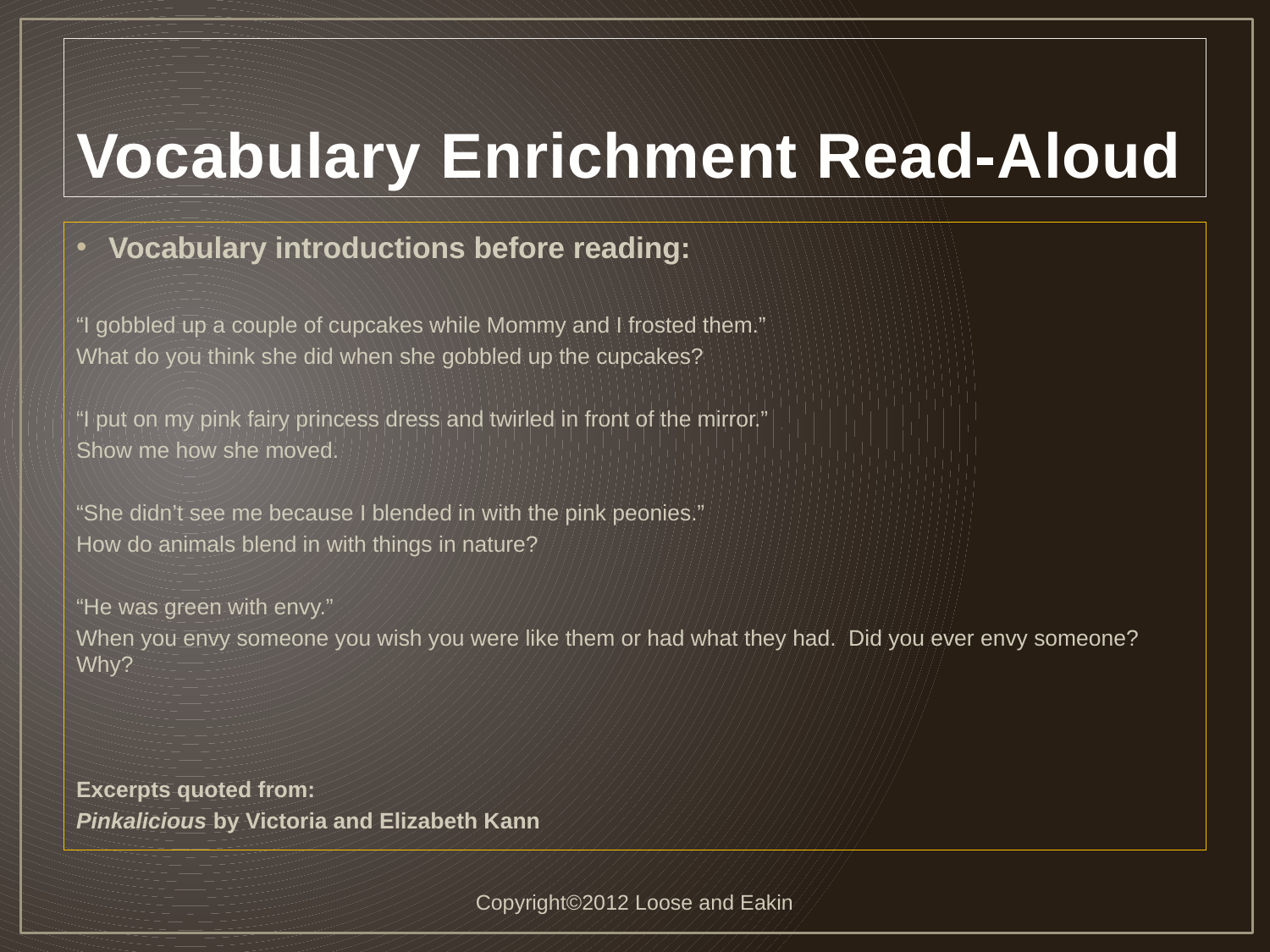

# Vocabulary Enrichment Read-Aloud
Vocabulary introductions before reading:

“I gobbled up a couple of cupcakes while Mommy and I frosted them.”
What do you think she did when she gobbled up the cupcakes?

“I put on my pink fairy princess dress and twirled in front of the mirror.”
Show me how she moved.

“She didn’t see me because I blended in with the pink peonies.”
How do animals blend in with things in nature?

“He was green with envy.”
When you envy someone you wish you were like them or had what they had.  Did you ever envy someone? Why?

Excerpts quoted from:
Pinkalicious by Victoria and Elizabeth Kann
Copyright©2012 Loose and Eakin